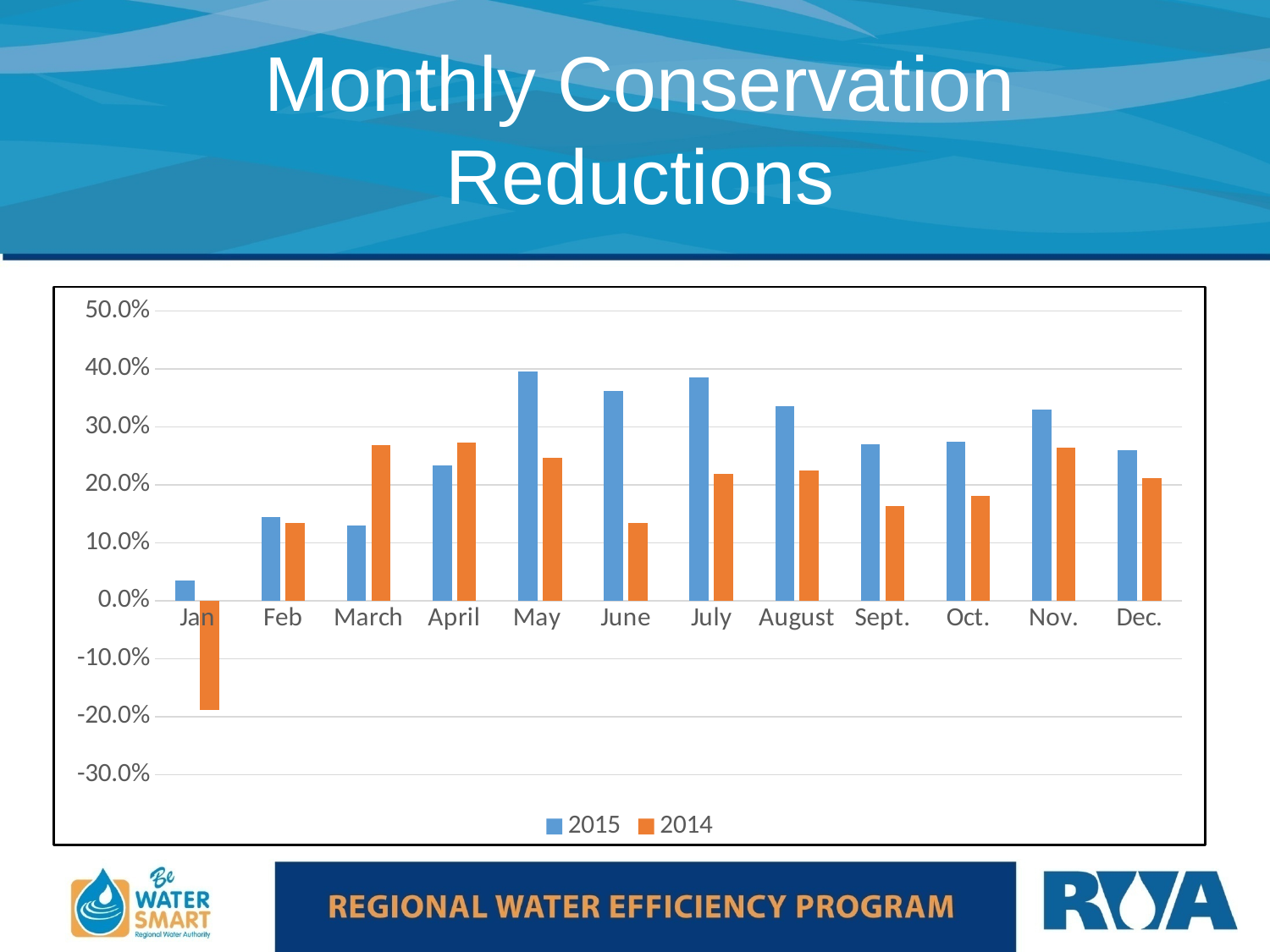

# Monthly Conservation Reductions

### Chart

| Category | 2015 | 2014 |
|---|---|---|
| Jan | 0.03505579186825848 | -0.1888514595392231 |
| Feb | 0.14510464454957706 | 0.13376097464054068 |
| March | 0.12952322272309202 | 0.2687609732155699 |
| April | 0.23290181346224087 | 0.27278117540986047 |
| May  | 0.39559963922288877 | 0.24685585047903663 |
| June | 0.3627338016338534 | 0.13435170328698326 |
| July | 0.38491249952205586 | 0.21915643054484696 |
| August | 0.3352844945495326 | 0.2244047005756384 |
| Sept. | 0.27 | 0.16389102068633093 |
| Oct. | 0.275 | 0.18122673467072445 |
| Nov. | 0.3300000000000001 | 0.2639071879484801 |
| Dec. | 0.26 | 0.21201926520458658 |